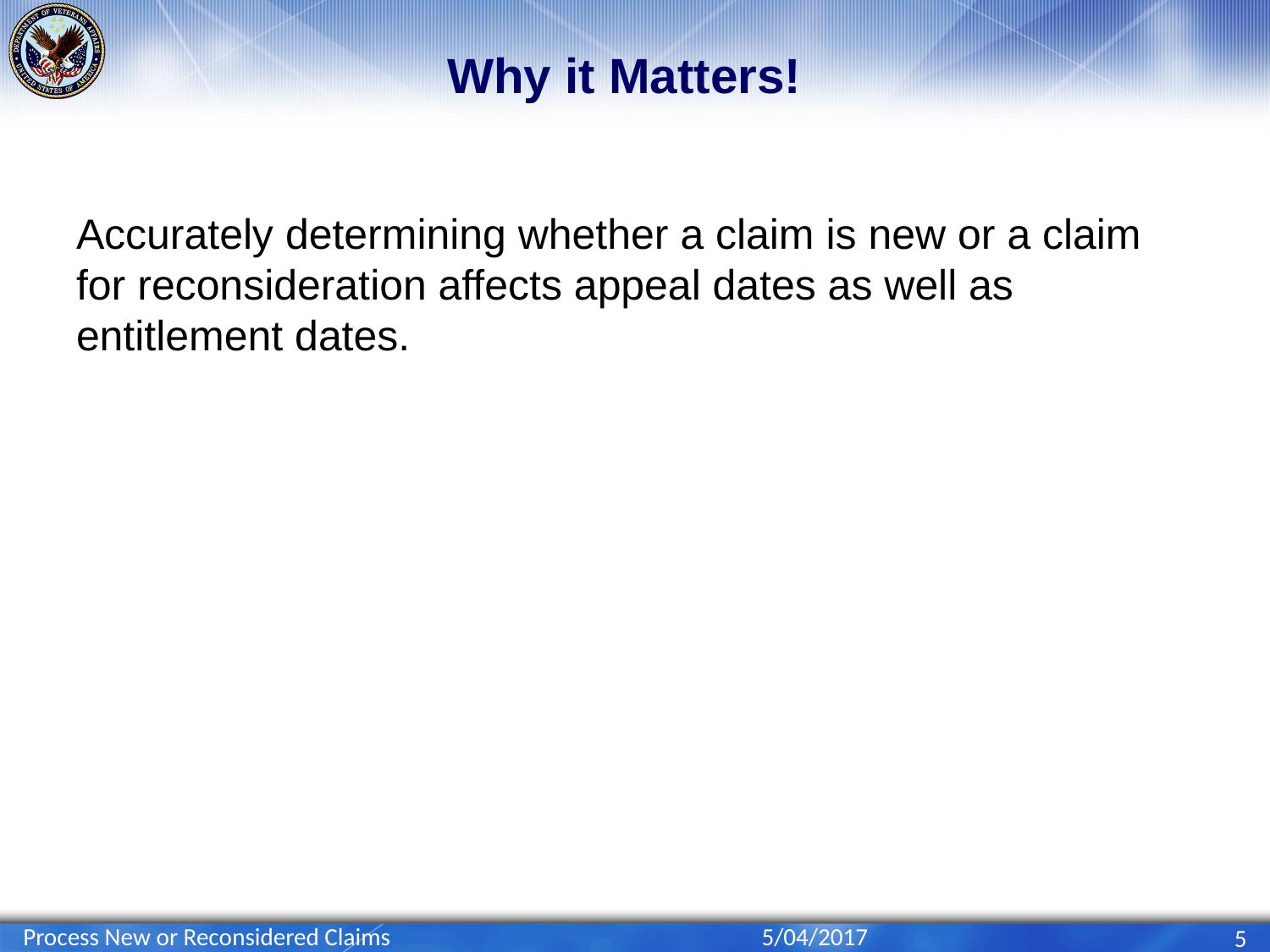

# Why it Matters!
Accurately determining whether a claim is new or a claim for reconsideration affects appeal dates as well as entitlement dates.
Process New or Reconsidered Claims
5/04/2017
5